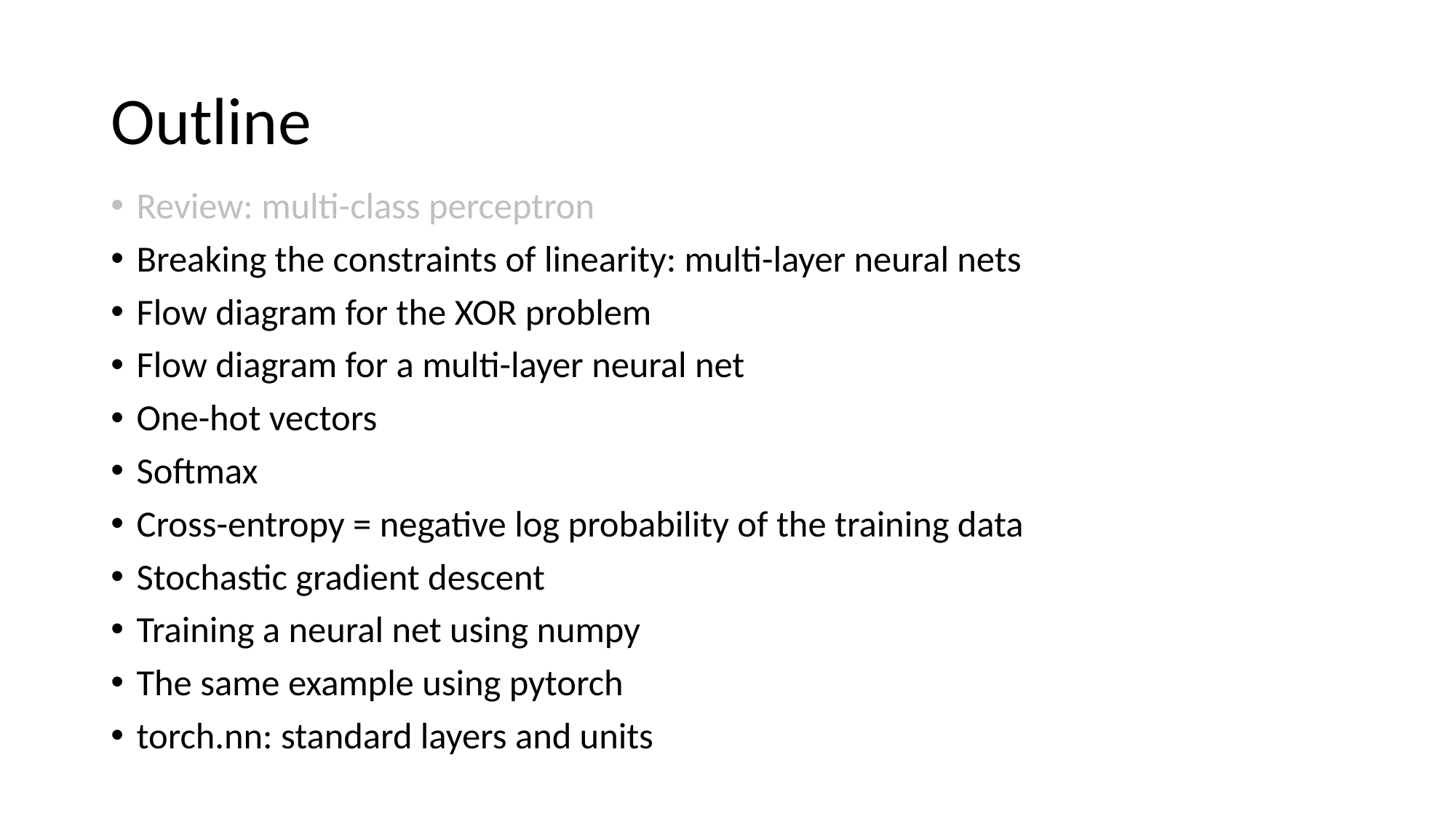

# Outline
Review: multi-class perceptron
Breaking the constraints of linearity: multi-layer neural nets
Flow diagram for the XOR problem
Flow diagram for a multi-layer neural net
One-hot vectors
Softmax
Cross-entropy = negative log probability of the training data
Stochastic gradient descent
Training a neural net using numpy
The same example using pytorch
torch.nn: standard layers and units